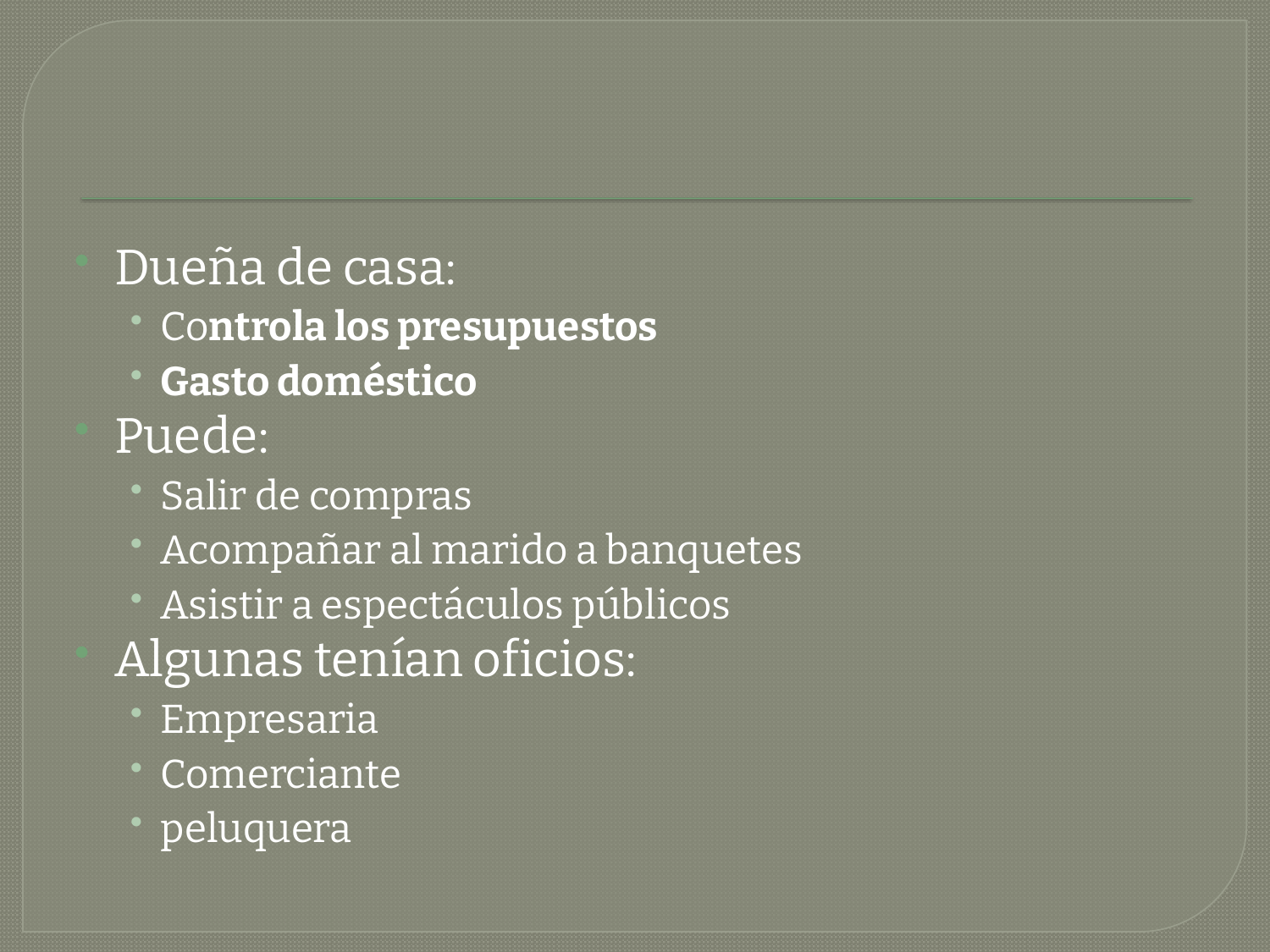

#
Dueña de casa:
Controla los presupuestos
Gasto doméstico
Puede:
Salir de compras
Acompañar al marido a banquetes
Asistir a espectáculos públicos
Algunas tenían oficios:
Empresaria
Comerciante
peluquera